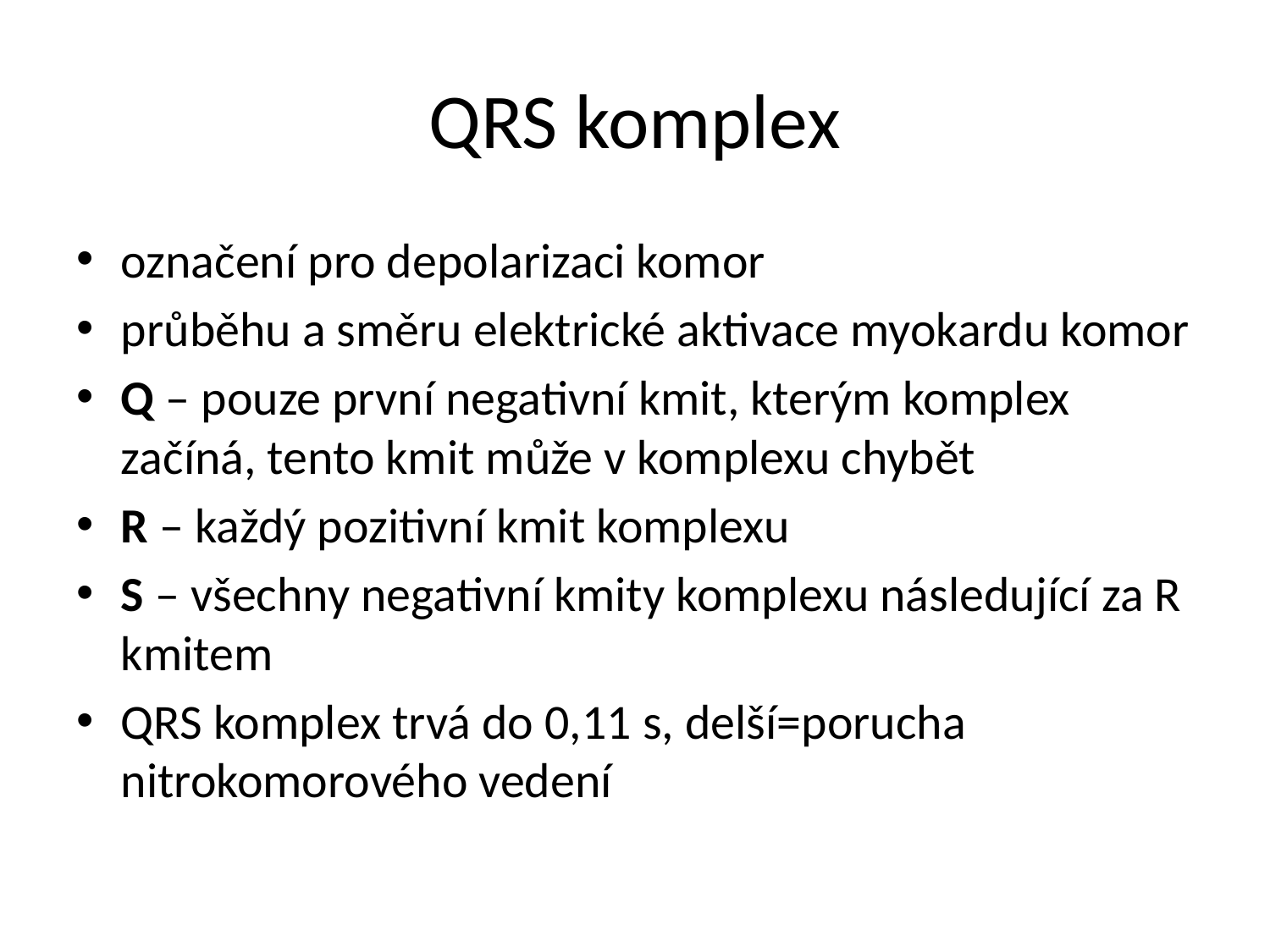

# QRS komplex
označení pro depolarizaci komor
průběhu a směru elektrické aktivace myokardu komor
Q – pouze první negativní kmit, kterým komplex začíná, tento kmit může v komplexu chybět
R – každý pozitivní kmit komplexu
S – všechny negativní kmity komplexu následující za R kmitem
QRS komplex trvá do 0,11 s, delší=porucha nitrokomorového vedení